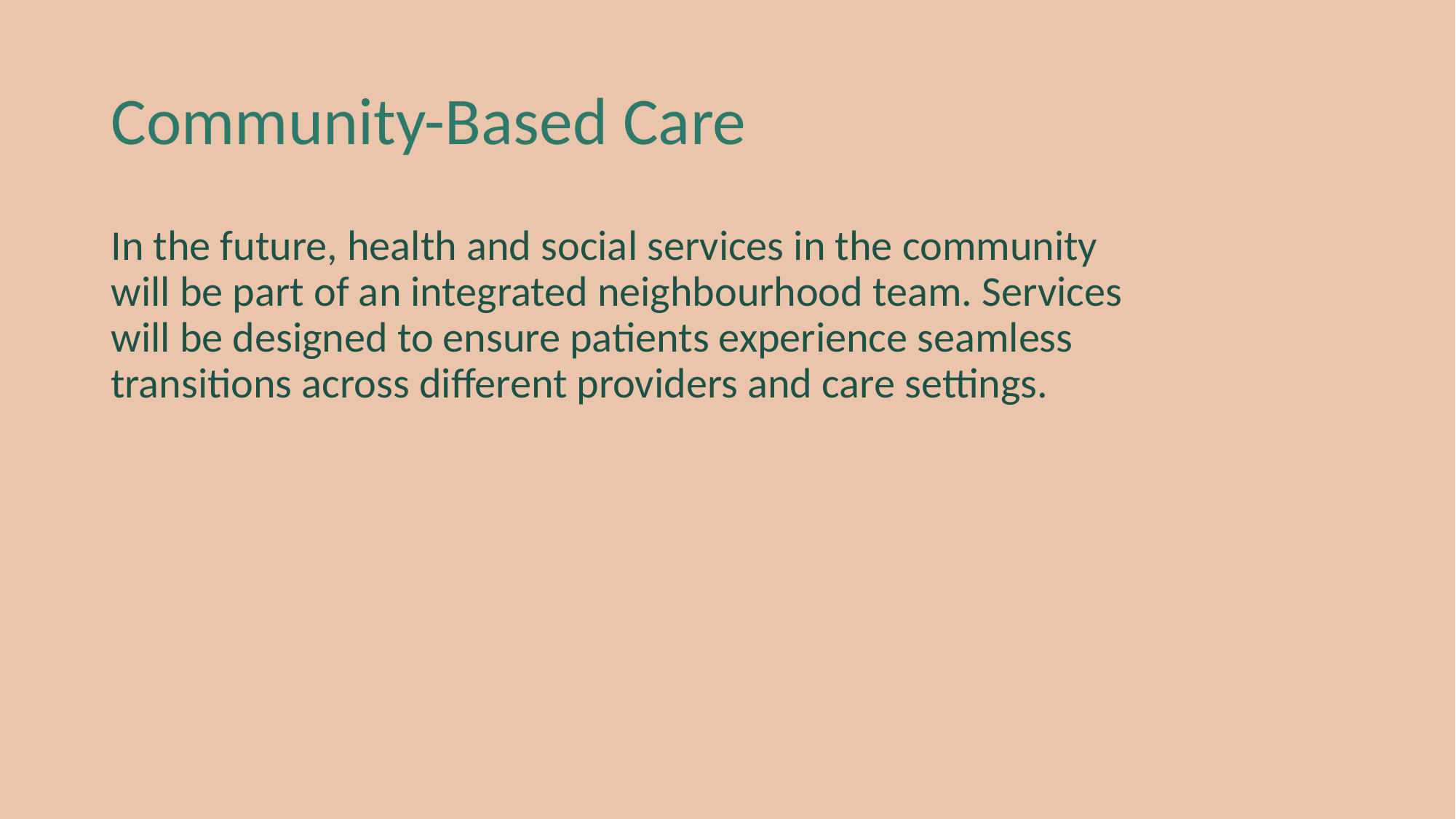

# Community-Based Care
In the future, health and social services in the community will be part of an integrated neighbourhood team. Services will be designed to ensure patients experience seamless transitions across different providers and care settings.